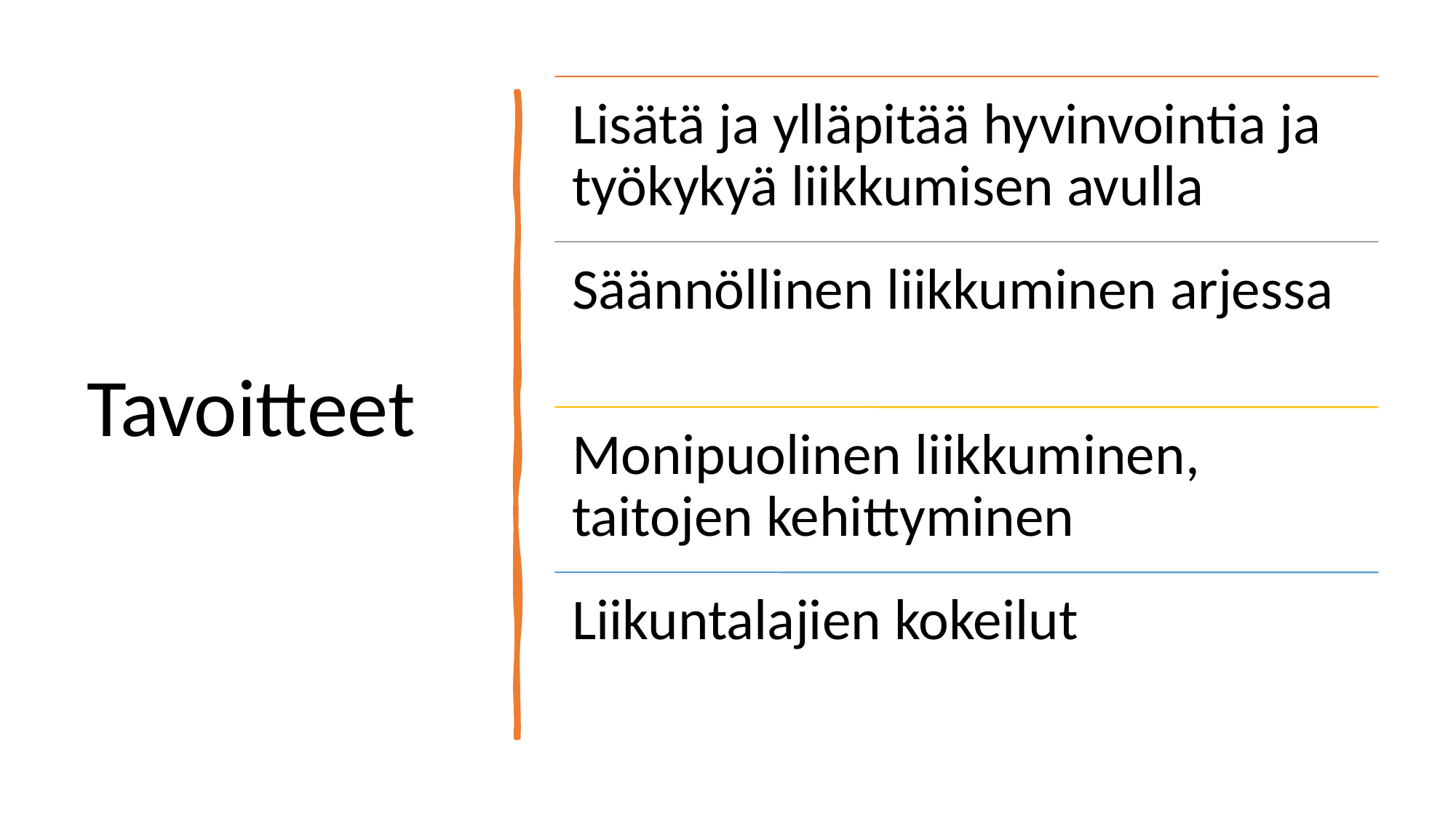

Lisätä ja ylläpitää hyvinvointia ja työkykyä liikkumisen avulla
Säännöllinen liikkuminen arjessa
Monipuolinen liikkuminen, taitojen kehittyminen
Liikuntalajien kokeilut
# Tavoitteet